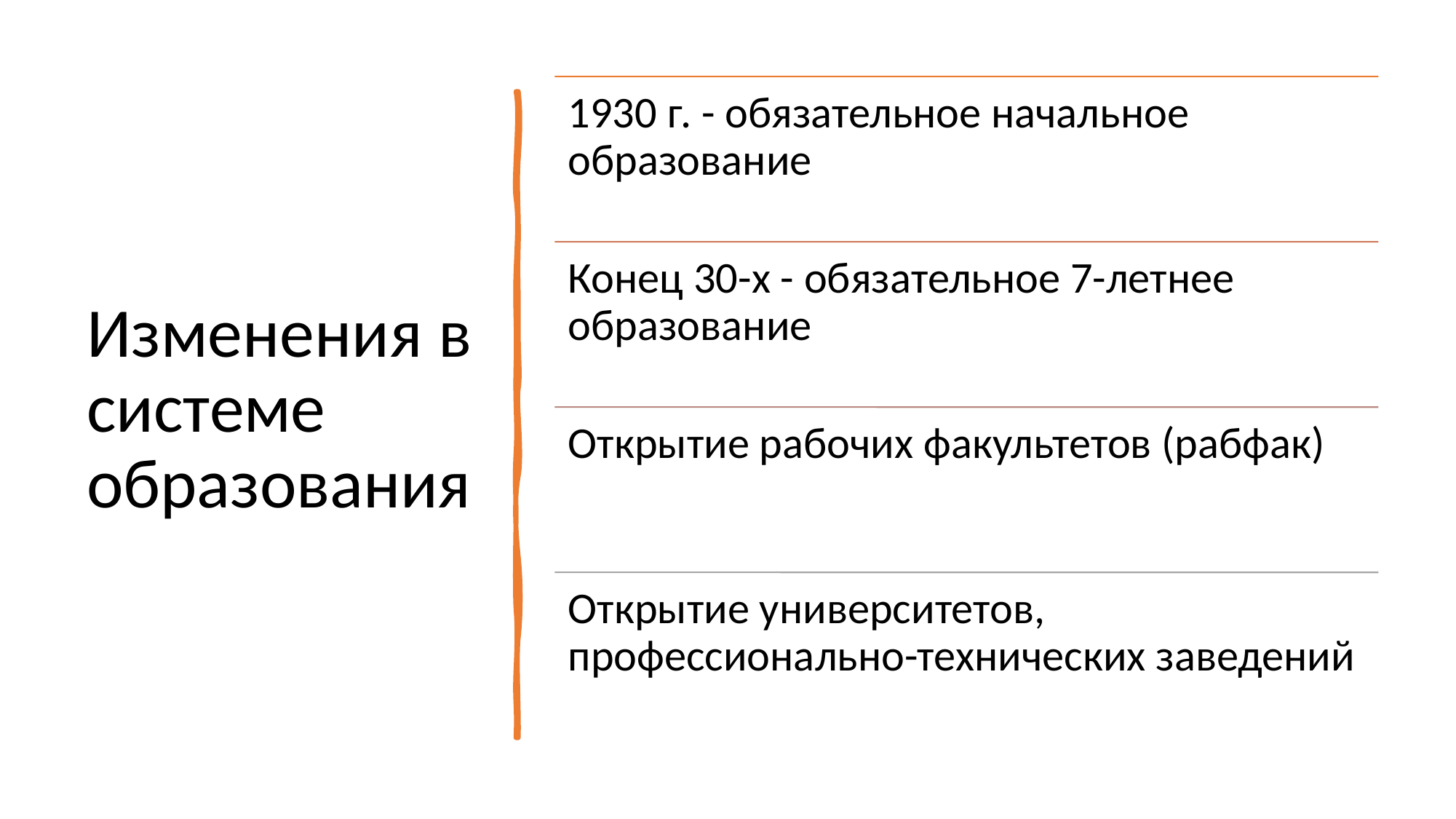

1930 г. - обязательное начальное образование
Конец 30-х - обязательное 7-летнее образование
Открытие рабочих факультетов (рабфак)
Открытие университетов, профессионально-технических заведений
# Изменения в системе образования